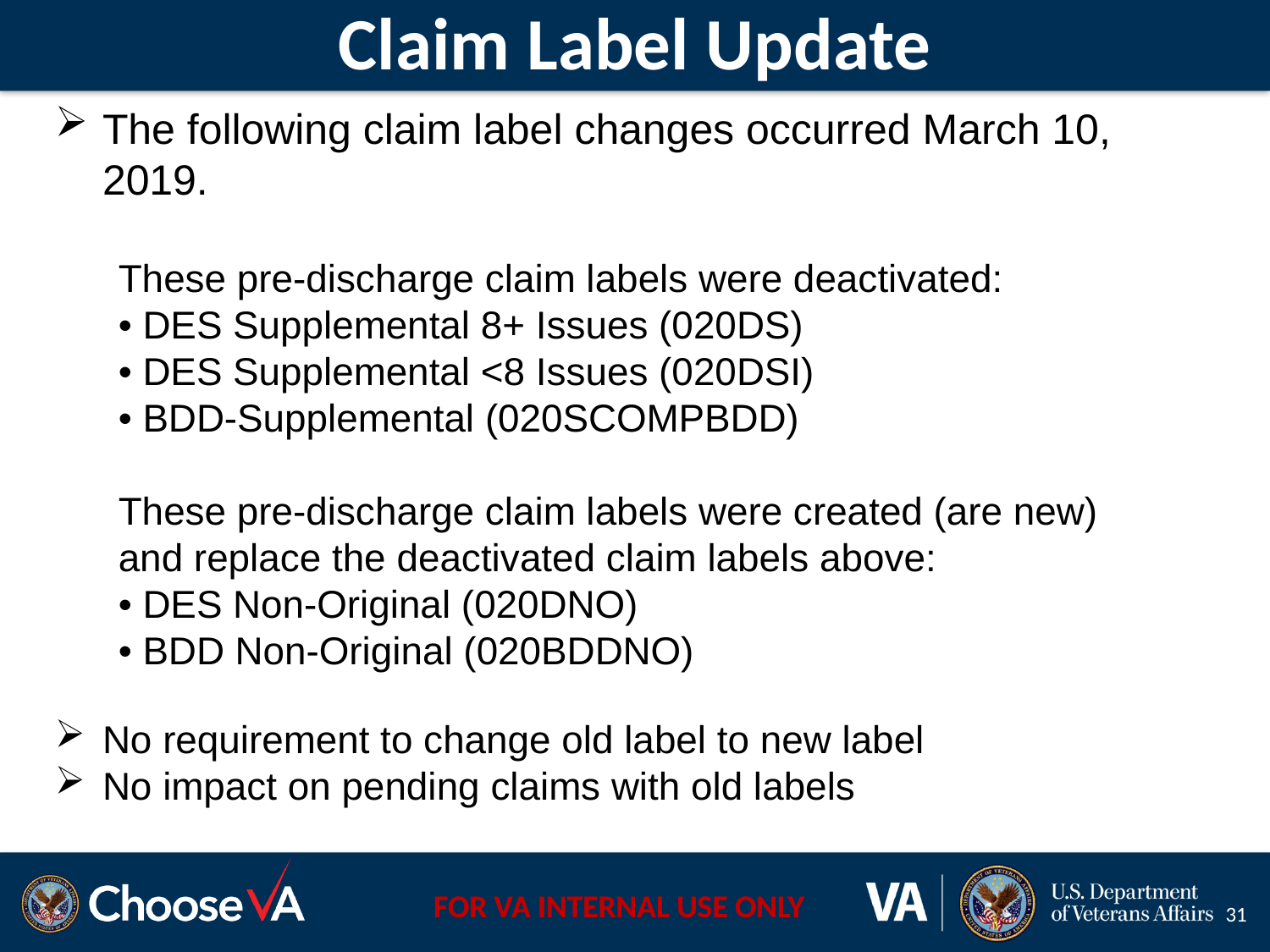

# Claim Label Update
The following claim label changes occurred March 10, 2019.

These pre-discharge claim labels were deactivated:
• DES Supplemental 8+ Issues (020DS)
• DES Supplemental <8 Issues (020DSI)
• BDD-Supplemental (020SCOMPBDD)

These pre-discharge claim labels were created (are new) and replace the deactivated claim labels above:
• DES Non-Original (020DNO)
• BDD Non-Original (020BDDNO)
No requirement to change old label to new label
No impact on pending claims with old labels
31